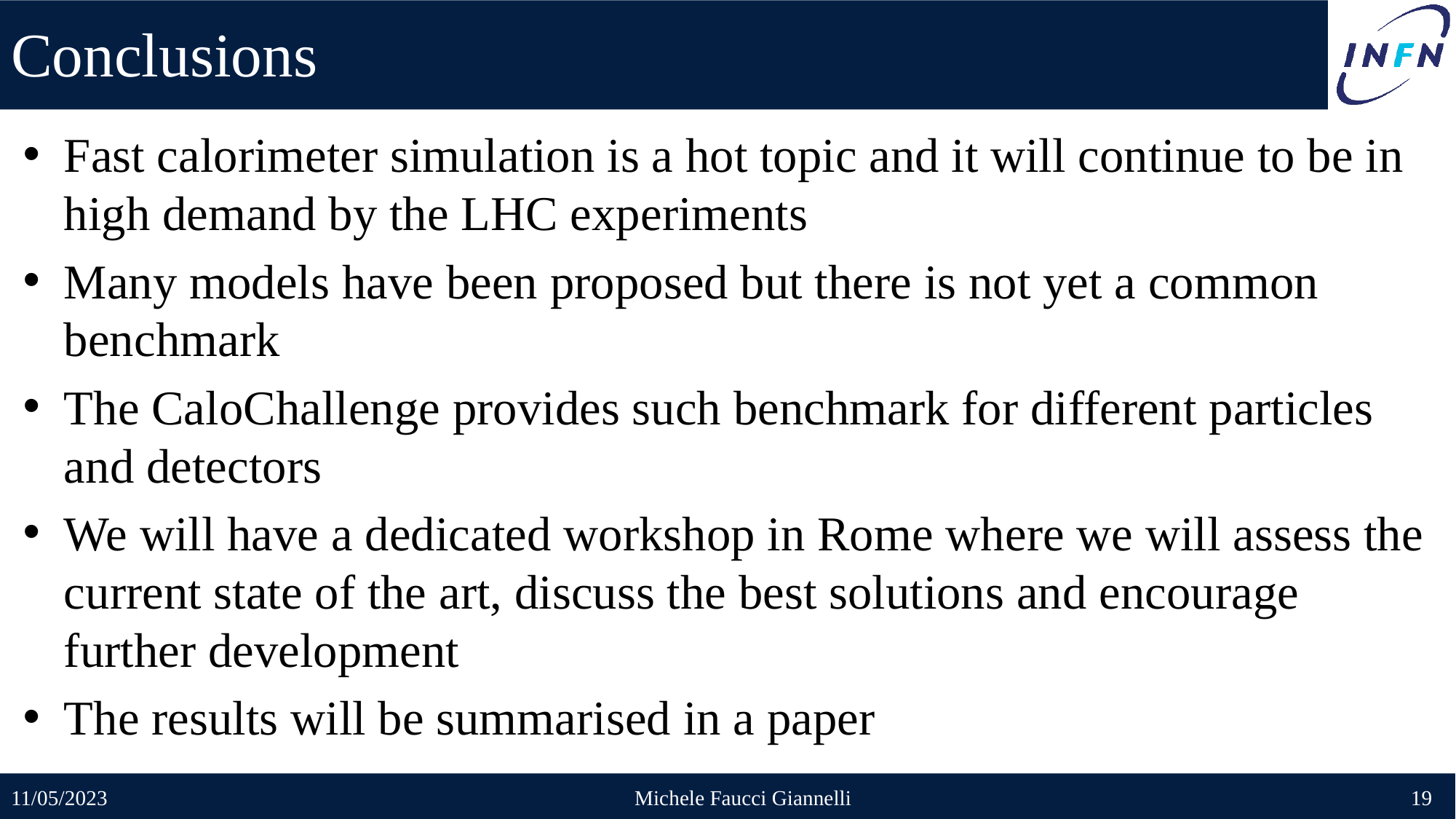

# Conclusions
Fast calorimeter simulation is a hot topic and it will continue to be in high demand by the LHC experiments
Many models have been proposed but there is not yet a common benchmark
The CaloChallenge provides such benchmark for different particles and detectors
We will have a dedicated workshop in Rome where we will assess the current state of the art, discuss the best solutions and encourage further development
The results will be summarised in a paper
11/05/2023
Michele Faucci Giannelli
19